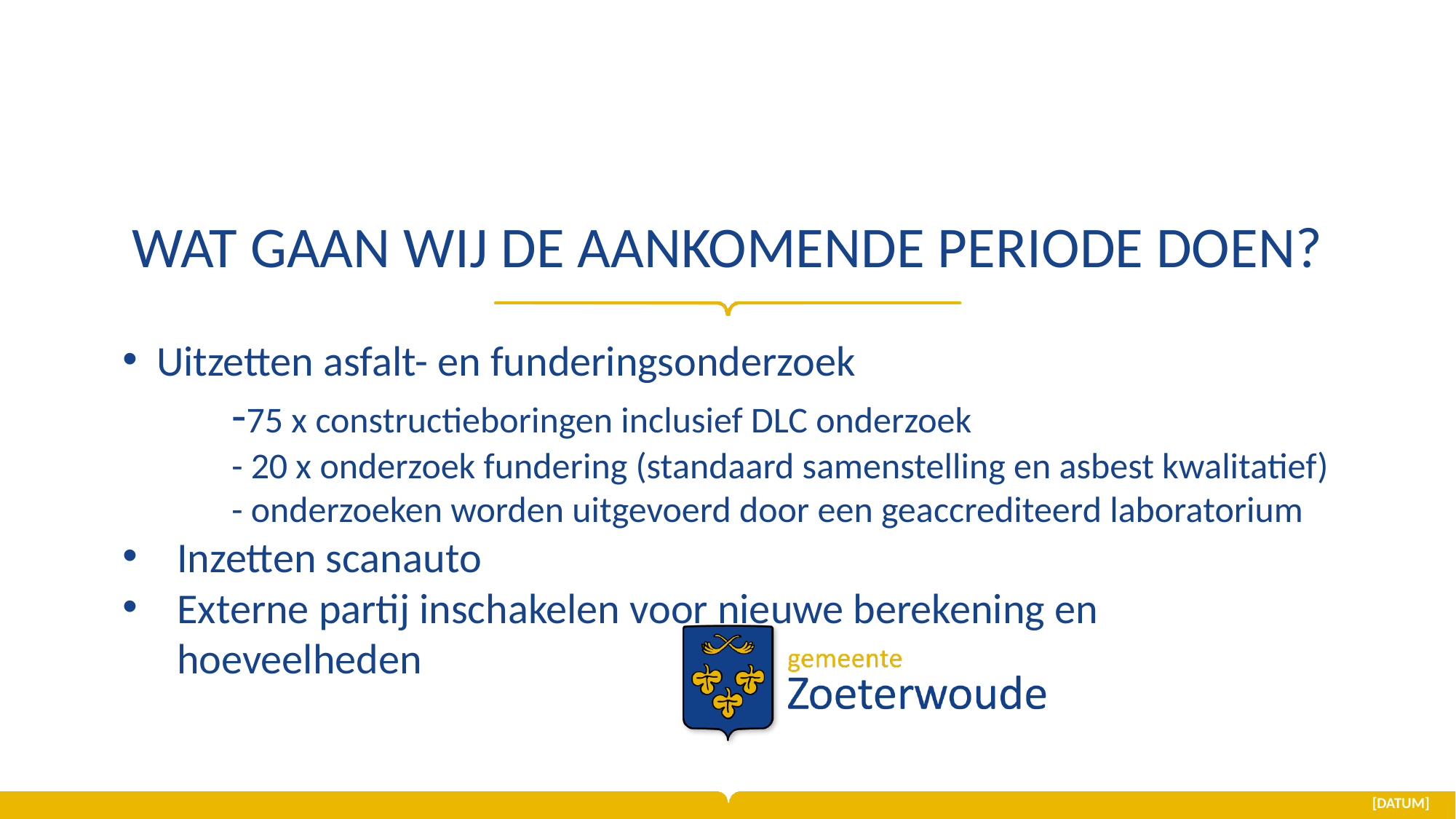

# Wat gaan wij de aankomende periode doen?
Uitzetten asfalt- en funderingsonderzoek
	-75 x constructieboringen inclusief DLC onderzoek
	- 20 x onderzoek fundering (standaard samenstelling en asbest kwalitatief)
	- onderzoeken worden uitgevoerd door een geaccrediteerd laboratorium
Inzetten scanauto
Externe partij inschakelen voor nieuwe berekening en  hoeveelheden

[Datum]